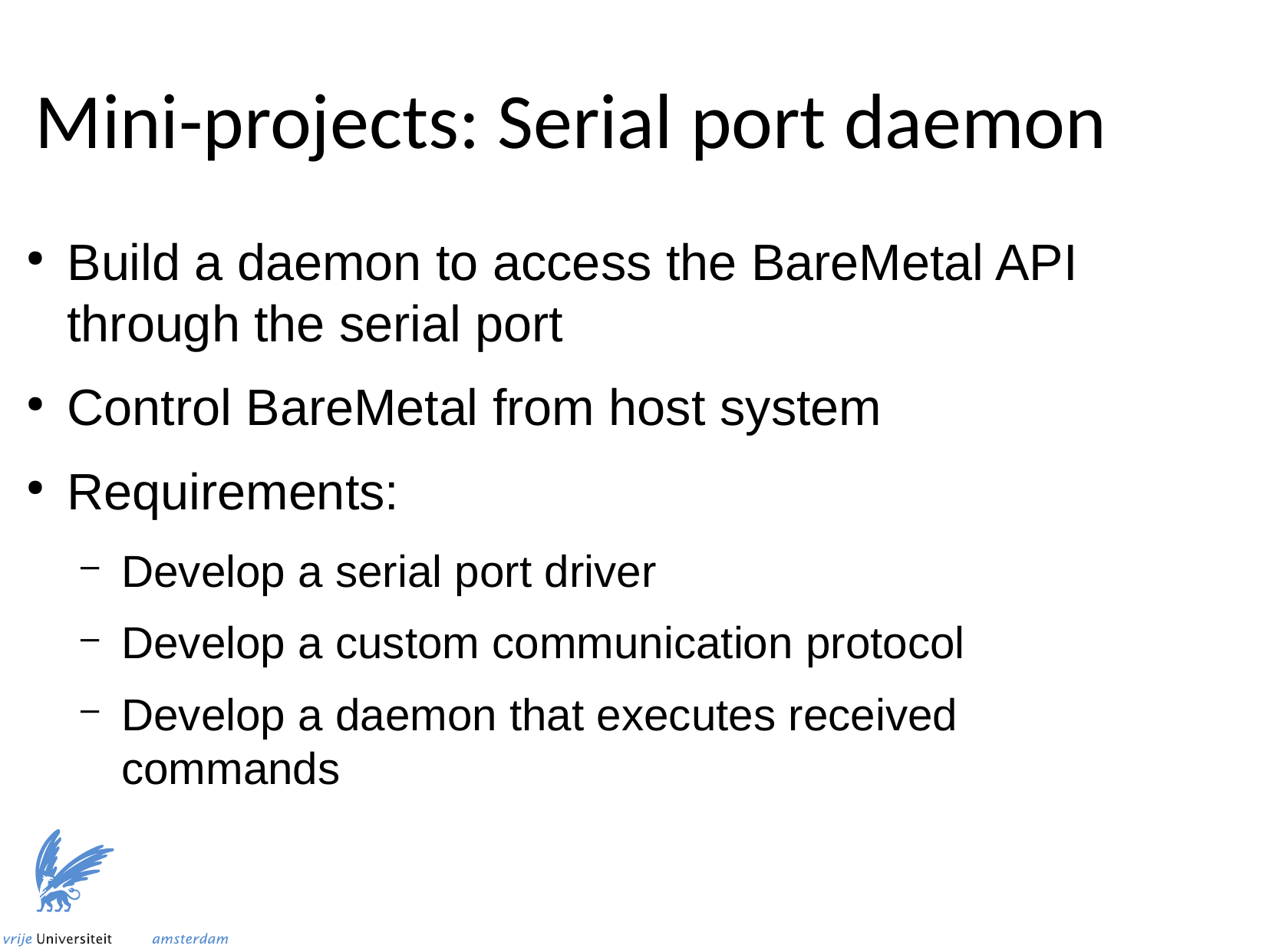

Mini-projects: Serial port daemon
Build a daemon to access the BareMetal API through the serial port
Control BareMetal from host system
Requirements:
Develop a serial port driver
Develop a custom communication protocol
Develop a daemon that executes received commands